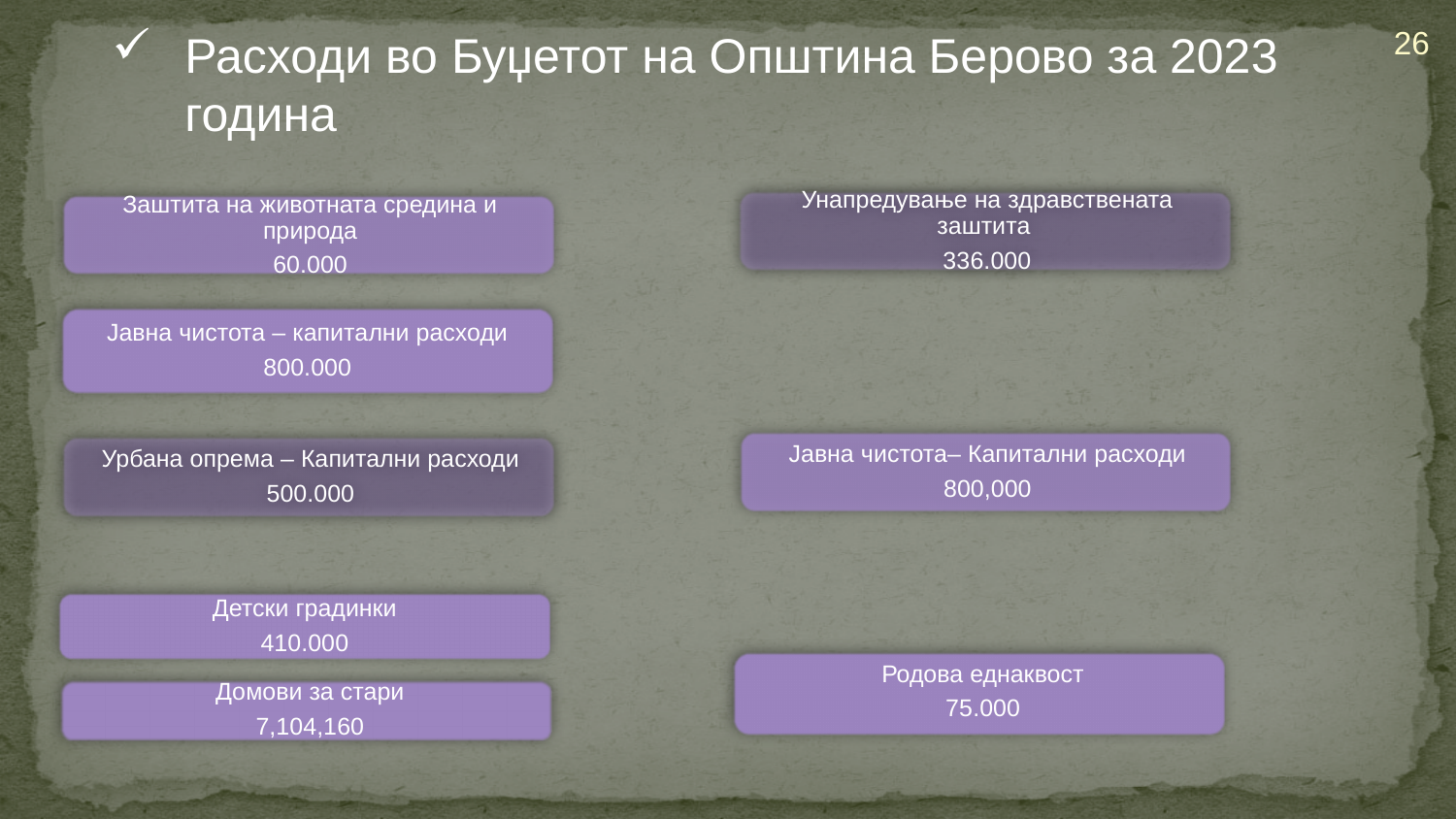

26
Расходи во Буџетот на Општина Берово за 2023 година
Заштита на животната средина и природа
60.000
Унапредување на здравствената заштита
336.000

Јавна чистота – капитални расходи
800.000
Јавна чистота– Капитални расходи
800,000
Урбана опрема – Капитални расходи
500.000

Детски градинки
410.000

Родова еднаквост
75.000

Домови за стари
7,104,160